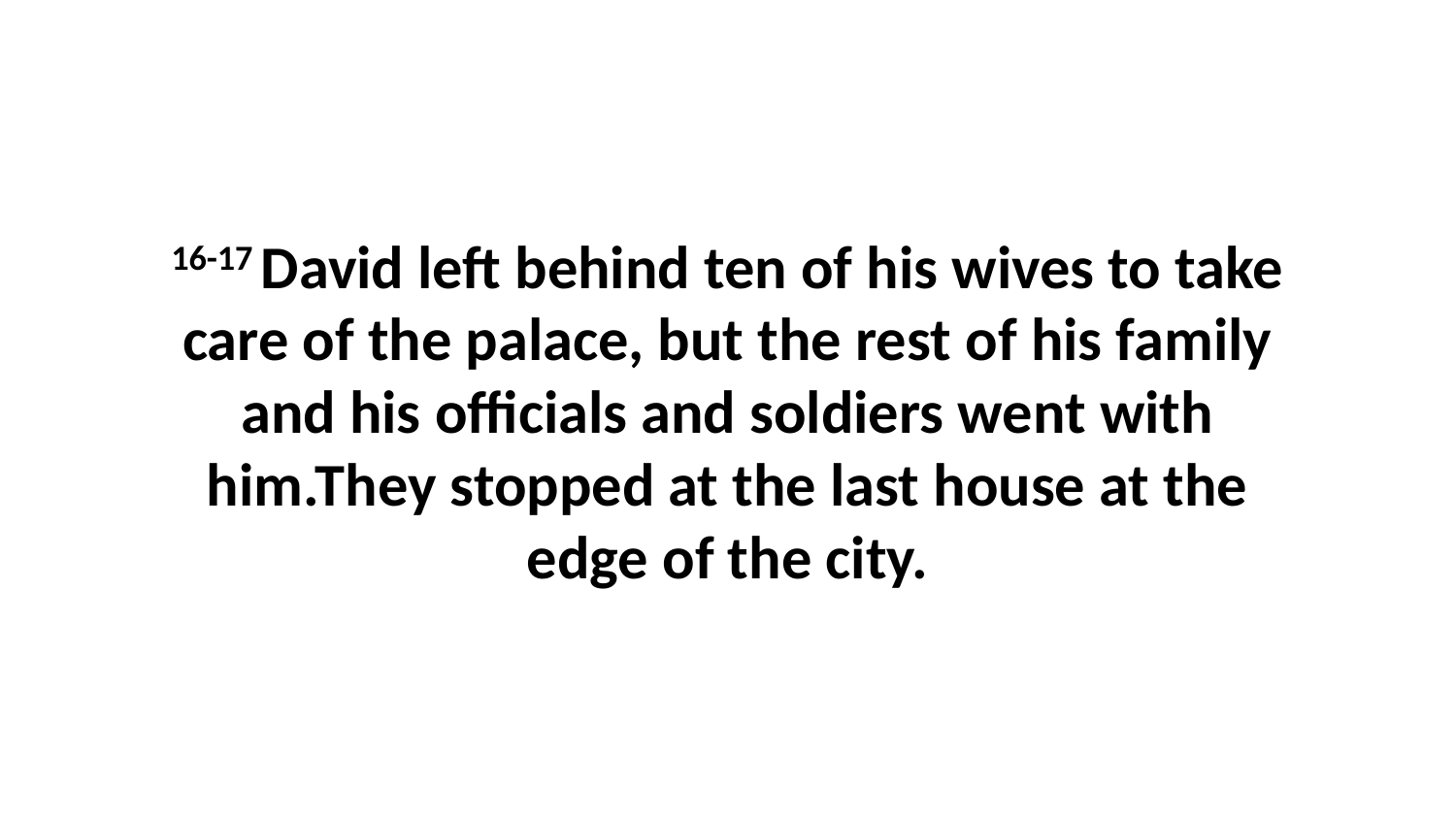

16-17 David left behind ten of his wives to take care of the palace, but the rest of his family and his officials and soldiers went with him.They stopped at the last house at the edge of the city.